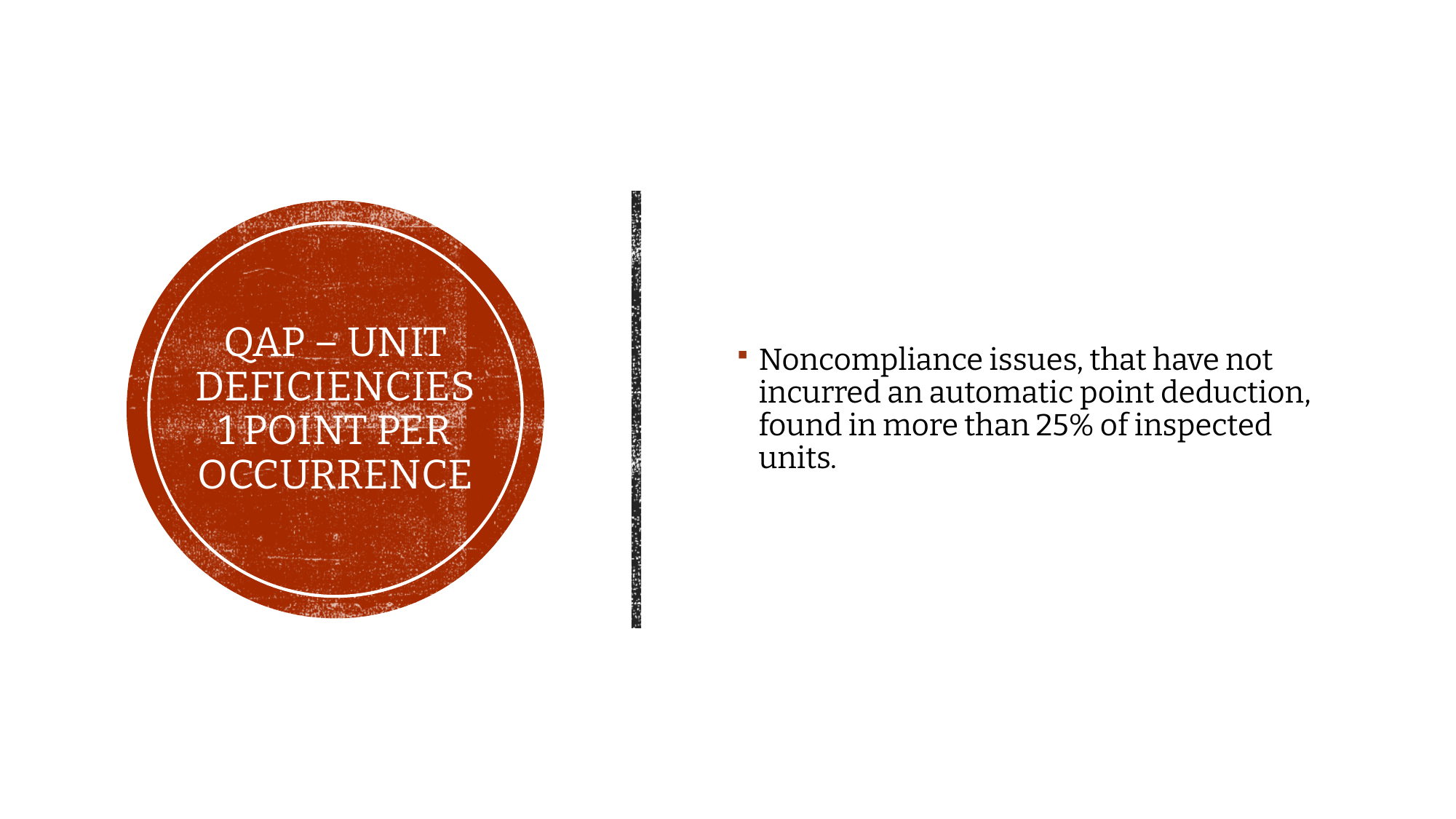

Noncompliance issues, that have not incurred an automatic point deduction, found in more than 25% of inspected units.

# Qap – Unit Deficiencies 1 point per Occurrence